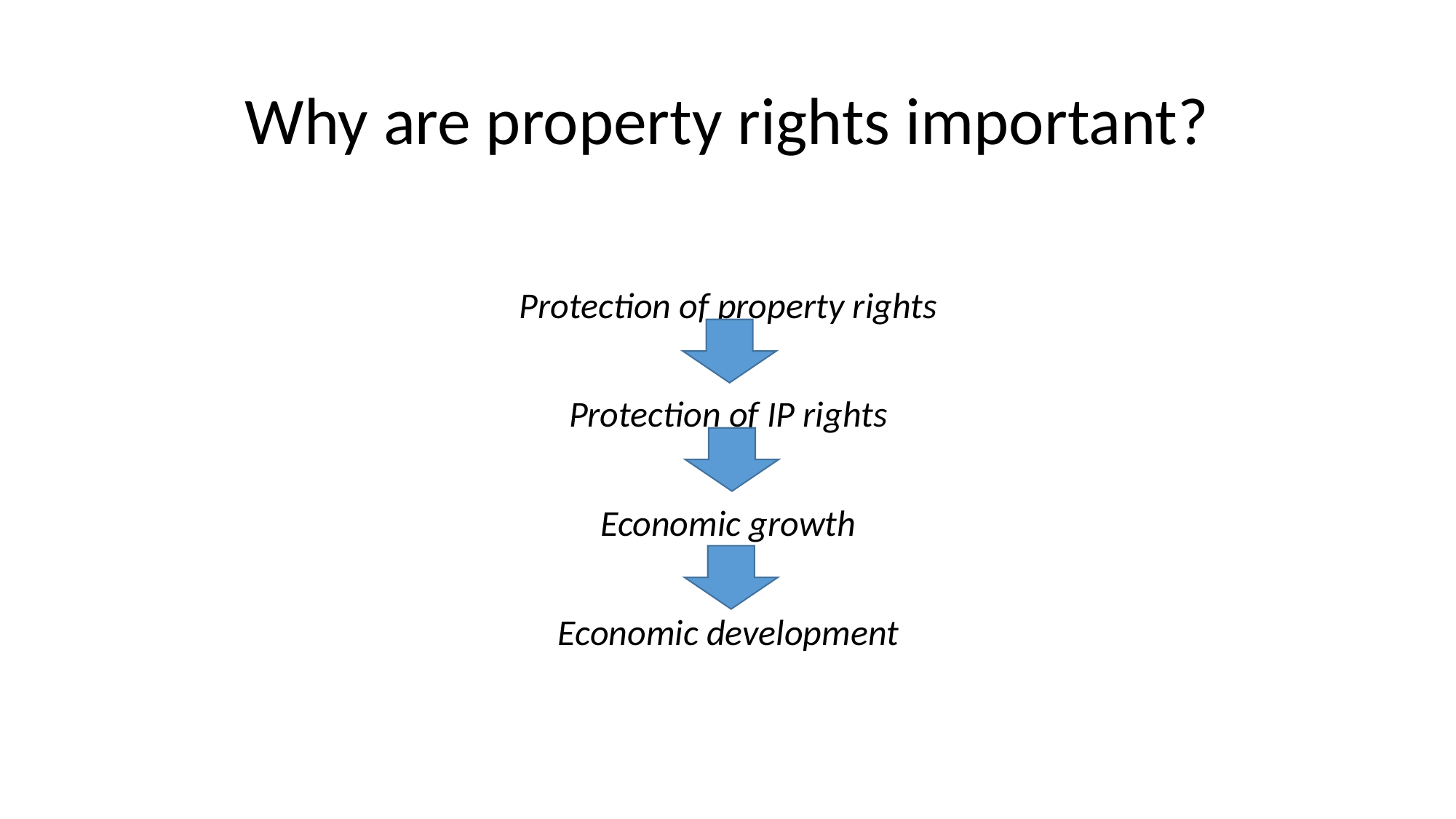

# Why are property rights important?

Protection of property rights

Protection of IP rights

Economic growth

Economic development